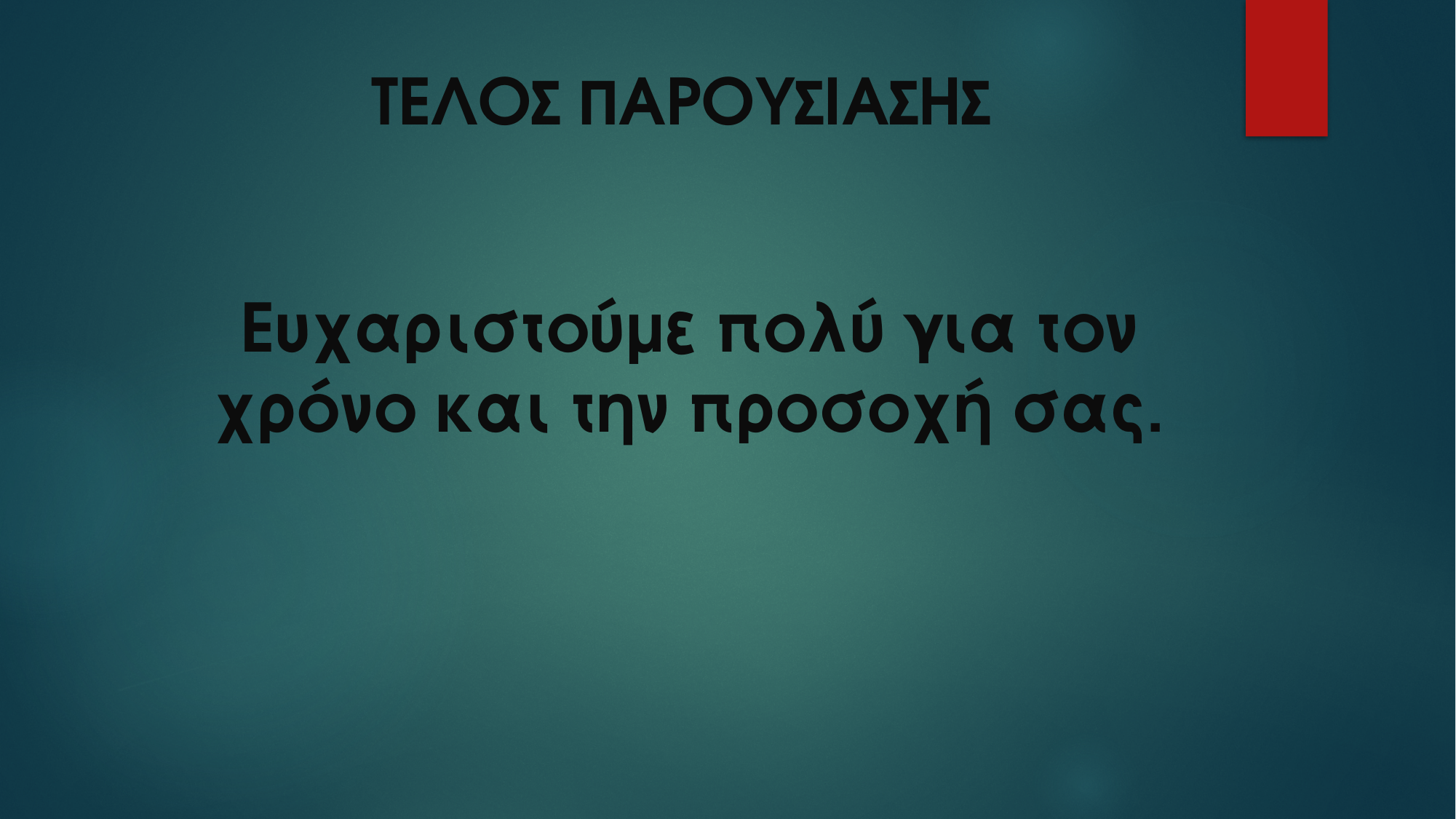

# ΤΕΛΟΣ ΠΑΡΟΥΣΙΑΣΗΣ
Ευχαριστούμε πολύ για τον χρόνο και την προσοχή σας.